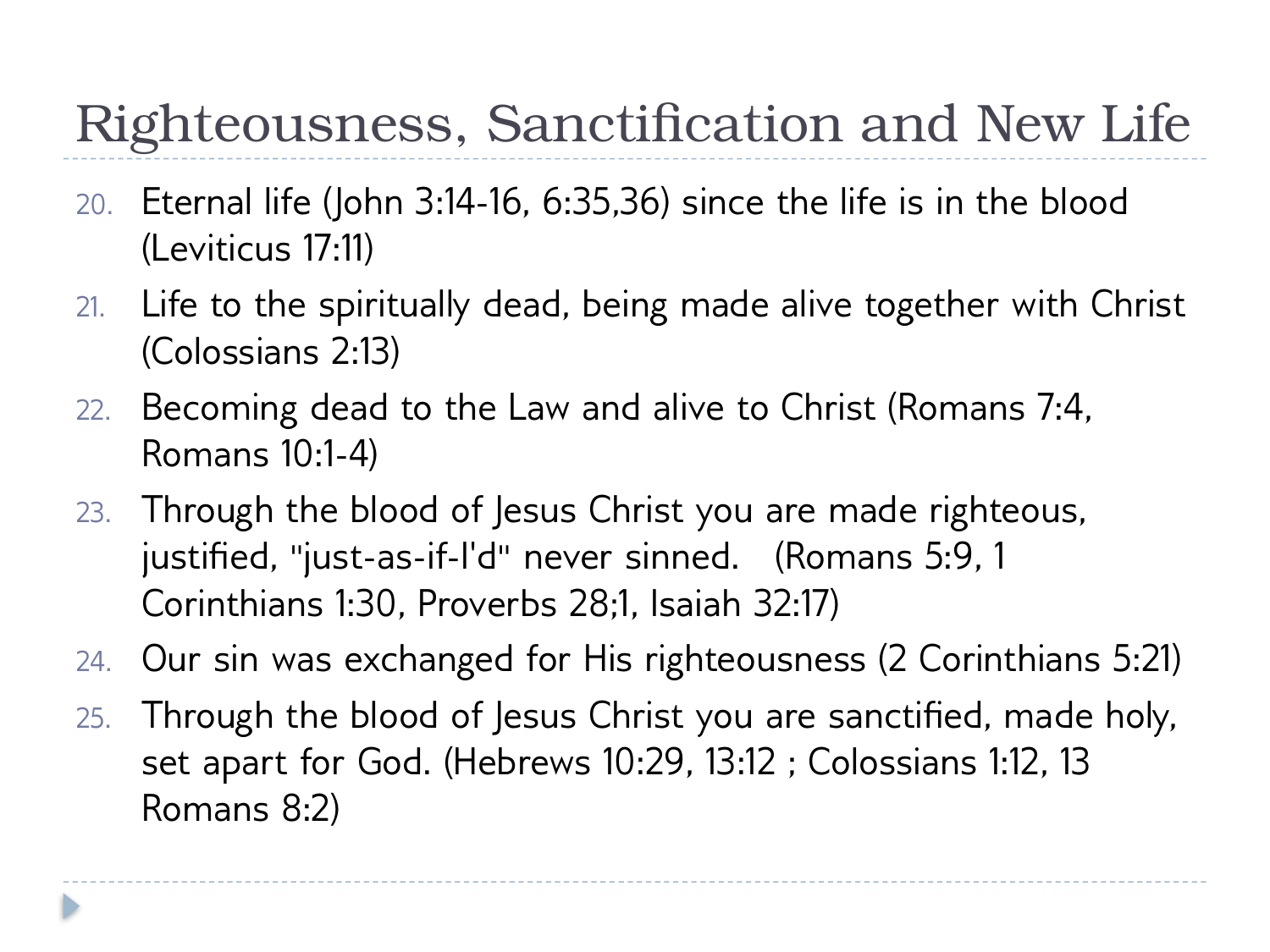

# Righteousness, Sanctification and New Life
Eternal life (John 3:14-16, 6:35,36) since the life is in the blood (Leviticus 17:11)
Life to the spiritually dead, being made alive together with Christ (Colossians 2:13)
Becoming dead to the Law and alive to Christ (Romans 7:4, Romans 10:1-4)
Through the blood of Jesus Christ you are made righteous, justified, "just-as-if-I'd" never sinned.   (Romans 5:9, 1 Corinthians 1:30, Proverbs 28;1, Isaiah 32:17)
Our sin was exchanged for His righteousness (2 Corinthians 5:21)
Through the blood of Jesus Christ you are sanctified, made holy, set apart for God. (Hebrews 10:29, 13:12 ; Colossians 1:12, 13 Romans 8:2)